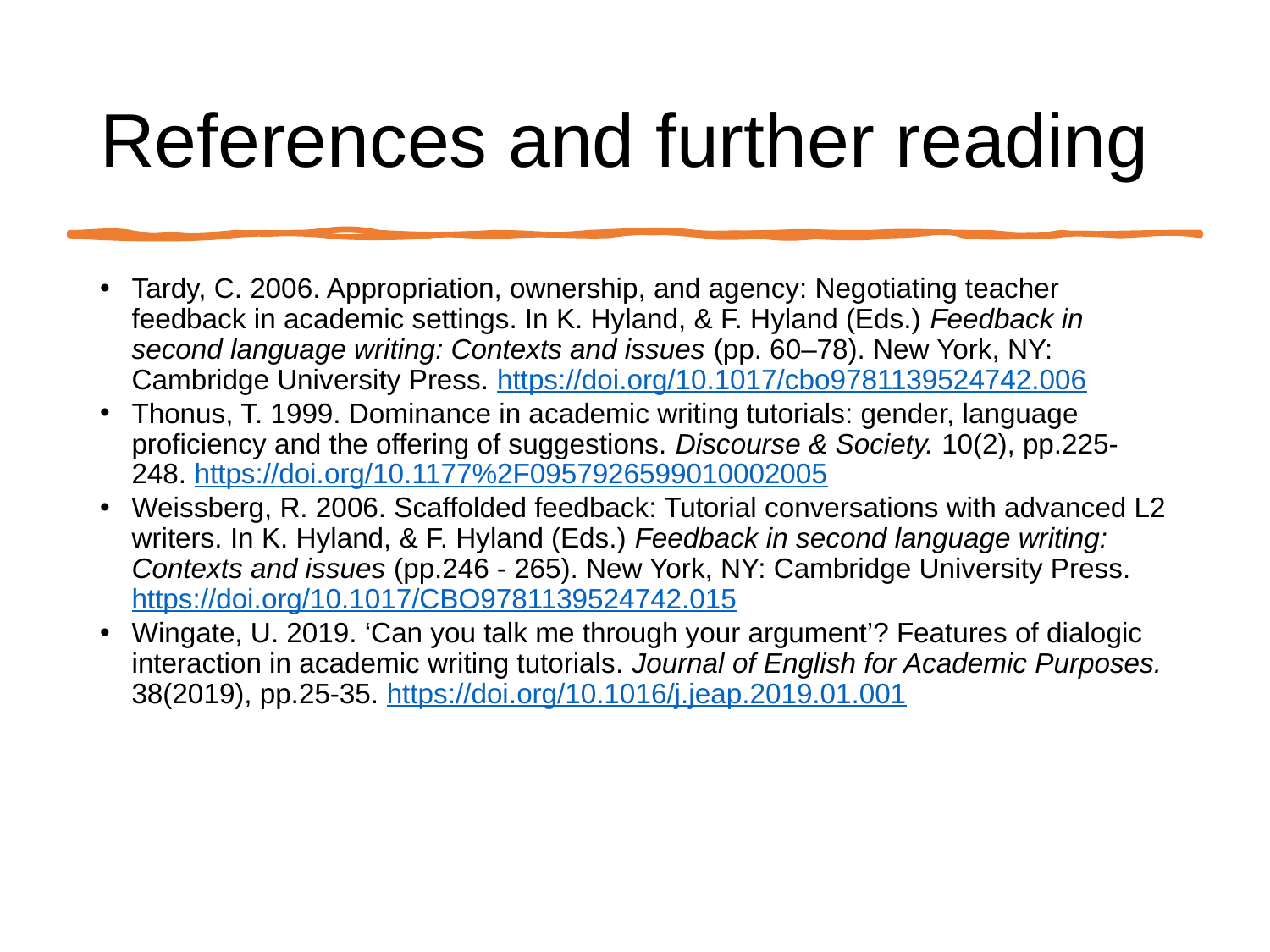

# References and further reading

Tardy, C. 2006. Appropriation, ownership, and agency: Negotiating teacher feedback in academic settings. In K. Hyland, & F. Hyland (Eds.) Feedback in second language writing: Contexts and issues (pp. 60–78). New York, NY: Cambridge University Press. https://doi.org/10.1017/cbo9781139524742.006
Thonus, T. 1999. Dominance in academic writing tutorials: gender, language proficiency and the offering of suggestions. Discourse & Society. 10(2), pp.225-248. https://doi.org/10.1177%2F0957926599010002005
Weissberg, R. 2006. Scaffolded feedback: Tutorial conversations with advanced L2 writers. In K. Hyland, & F. Hyland (Eds.) Feedback in second language writing: Contexts and issues (pp.246 - 265). New York, NY: Cambridge University Press. https://doi.org/10.1017/CBO9781139524742.015
Wingate, U. 2019. ‘Can you talk me through your argument’? Features of dialogic interaction in academic writing tutorials. Journal of English for Academic Purposes. 38(2019), pp.25-35. https://doi.org/10.1016/j.jeap.2019.01.001